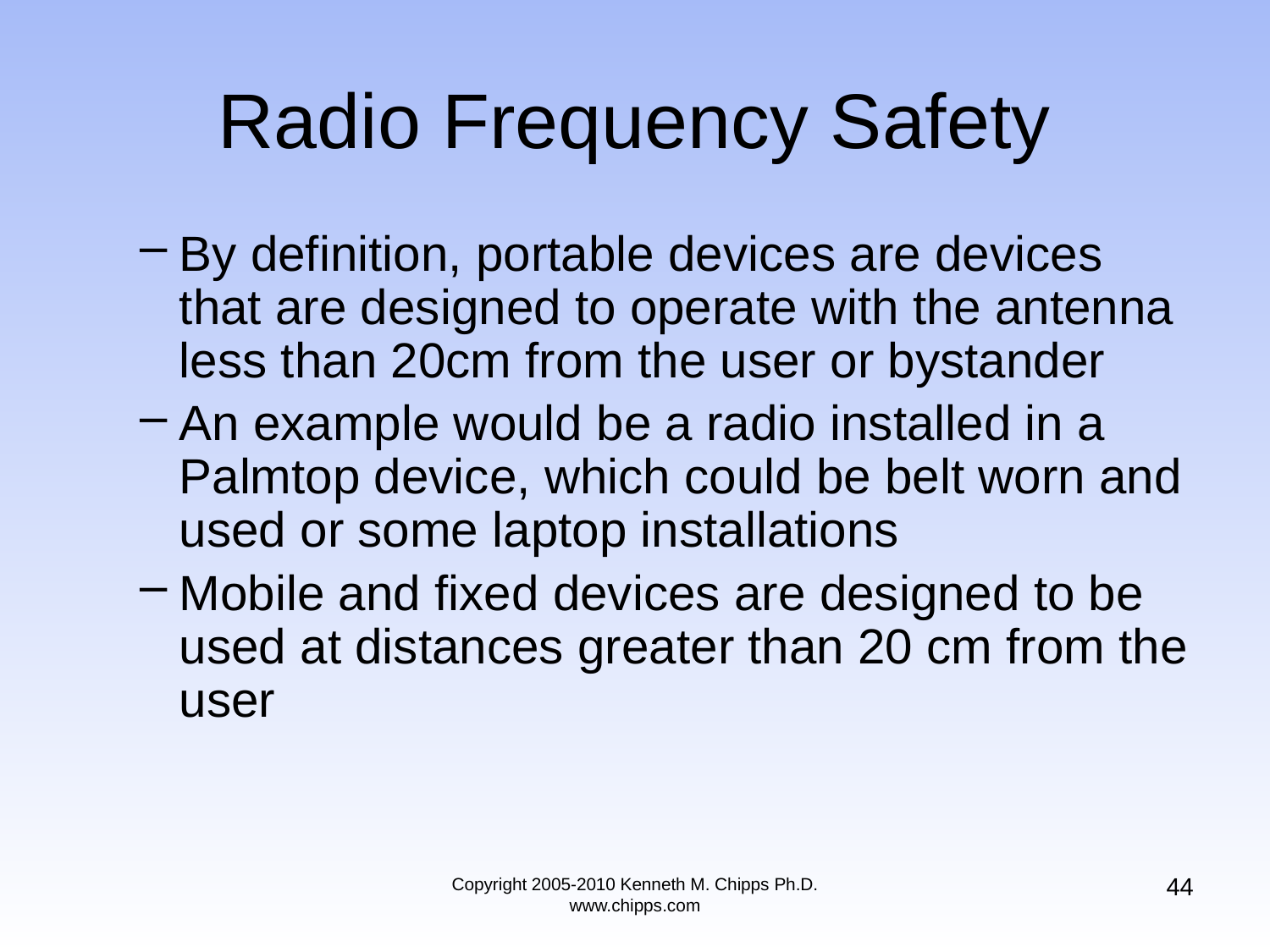

# Radio Frequency Safety
By definition, portable devices are devices that are designed to operate with the antenna less than 20cm from the user or bystander
An example would be a radio installed in a Palmtop device, which could be belt worn and used or some laptop installations
Mobile and fixed devices are designed to be used at distances greater than 20 cm from the user
44
Copyright 2005-2010 Kenneth M. Chipps Ph.D. www.chipps.com